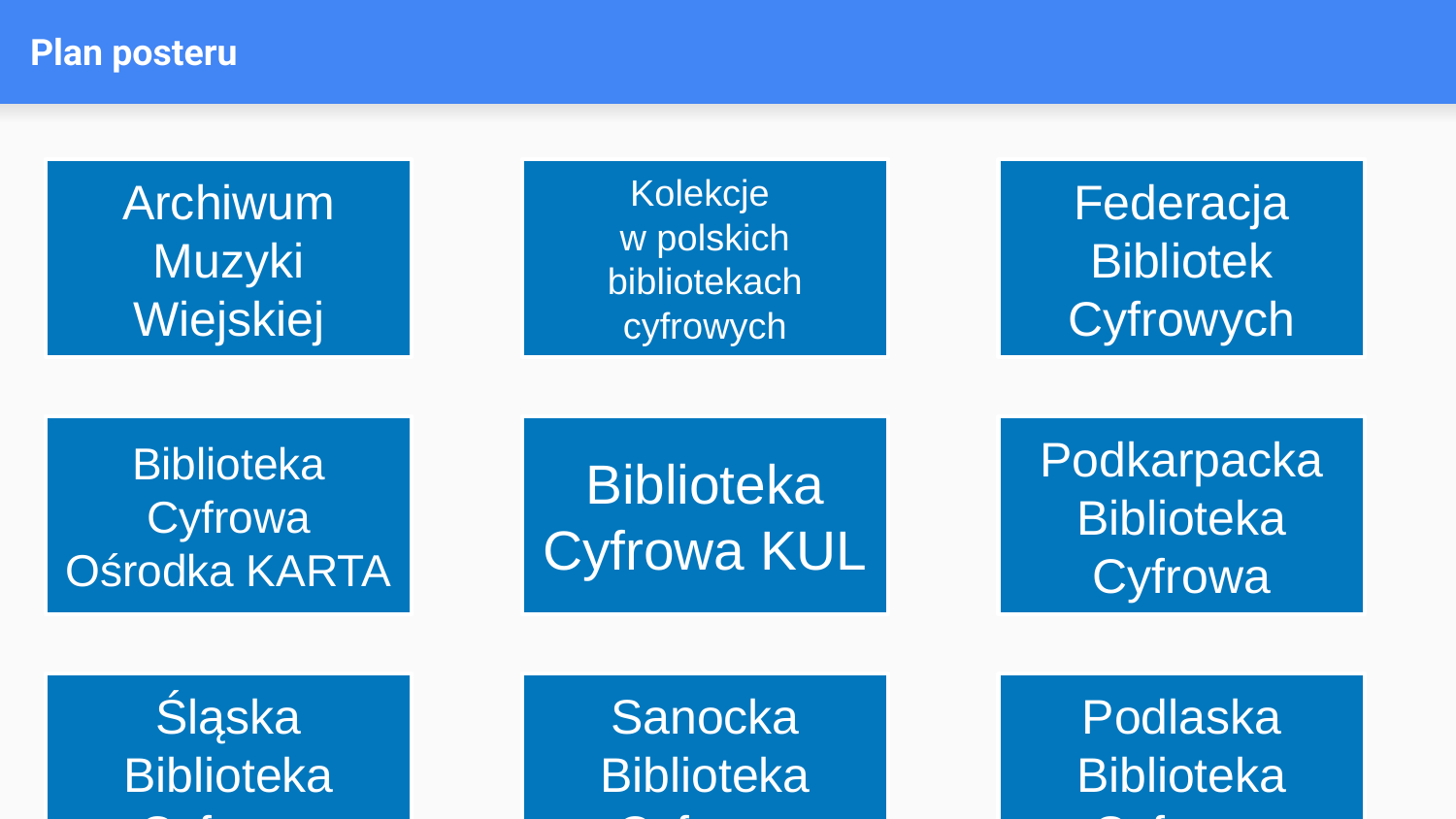

# Plan posteru
Federacja Bibliotek Cyfrowych
Kolekcje
w polskich bibliotekach cyfrowych
Archiwum Muzyki Wiejskiej
Podkarpacka Biblioteka Cyfrowa
Biblioteka Cyfrowa KUL
Biblioteka Cyfrowa Ośrodka KARTA